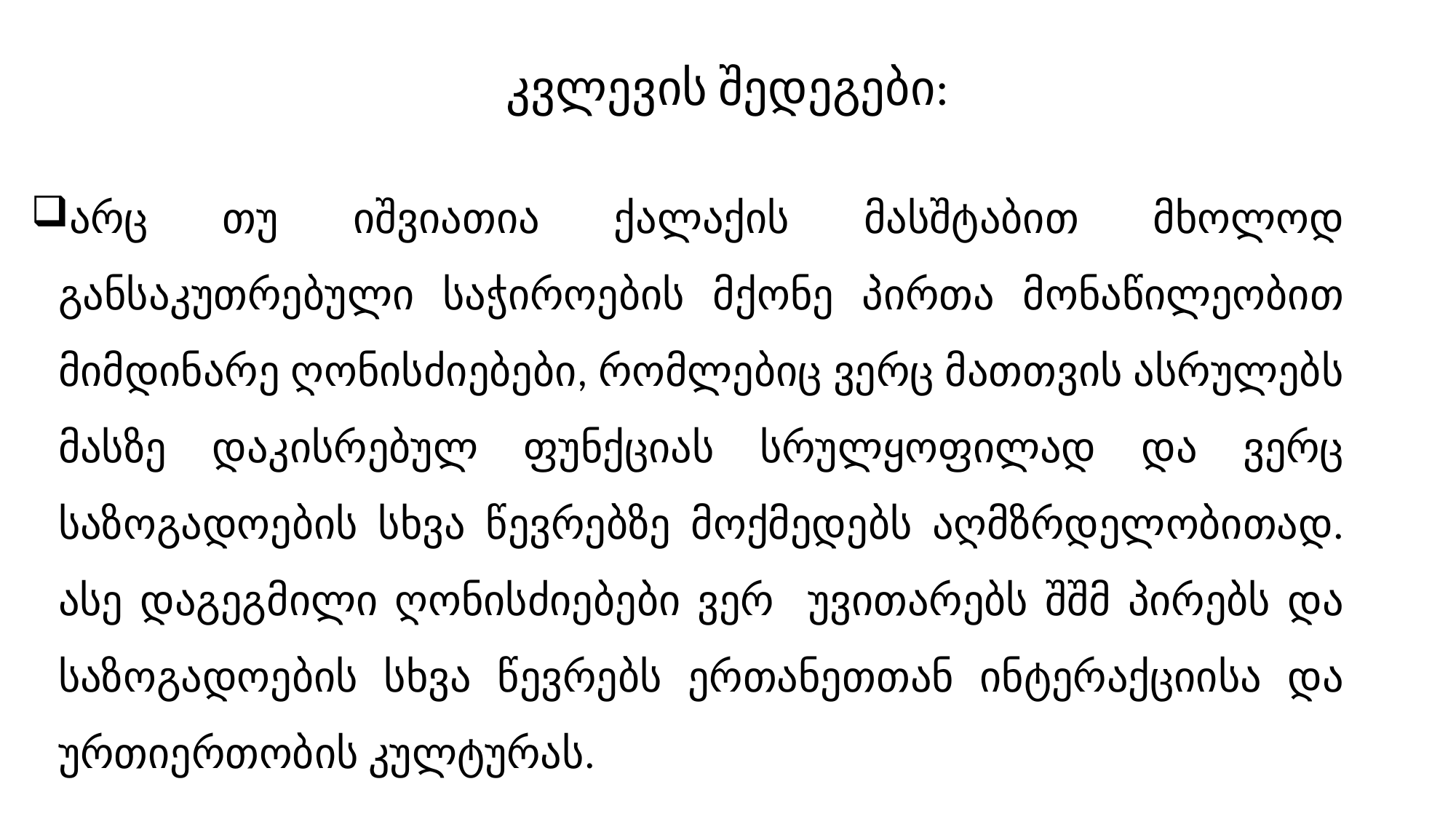

# კვლევის შედეგები:
არც თუ იშვიათია ქალაქის მასშტაბით მხოლოდ განსაკუთრებული საჭიროების მქონე პირთა მონაწილეობით მიმდინარე ღონისძიებები, რომლებიც ვერც მათთვის ასრულებს მასზე დაკისრებულ ფუნქციას სრულყოფილად და ვერც საზოგადოების სხვა წევრებზე მოქმედებს აღმზრდელობითად. ასე დაგეგმილი ღონისძიებები ვერ  უვითარებს შშმ პირებს და საზოგადოების სხვა წევრებს ერთანეთთან ინტერაქციისა და ურთიერთობის კულტურას.